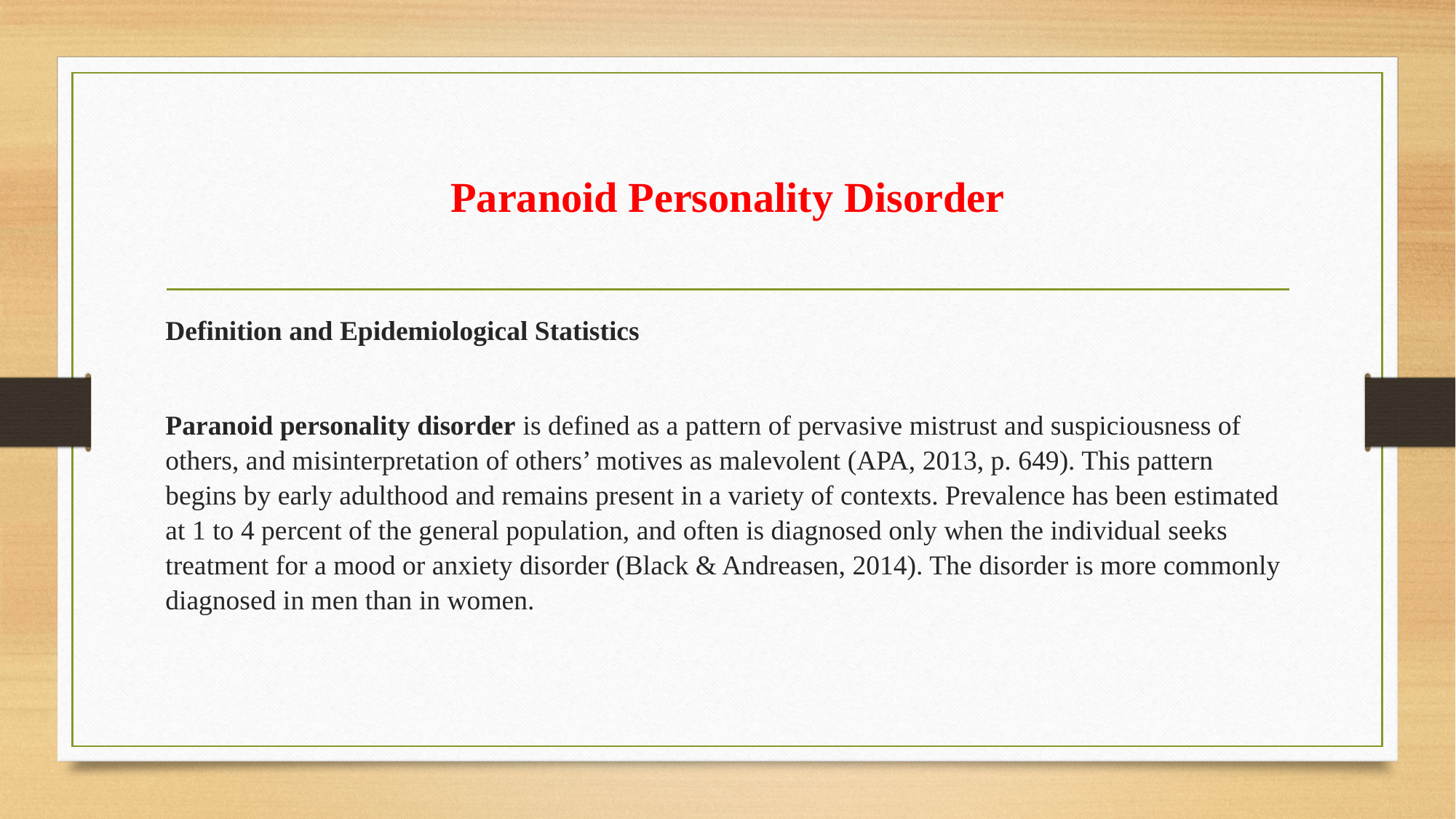

# Paranoid Personality Disorder
Definition and Epidemiological Statistics

Paranoid personality disorder is defined as a pattern of pervasive mistrust and suspiciousness of others, and misinterpretation of others’ motives as malevolent (APA, 2013, p. 649). This pattern begins by early adulthood and remains present in a variety of contexts. Prevalence has been estimated at 1 to 4 percent of the general population, and often is diagnosed only when the individual seeks treatment for a mood or anxiety disorder (Black & Andreasen, 2014). The disorder is more commonly diagnosed in men than in women.